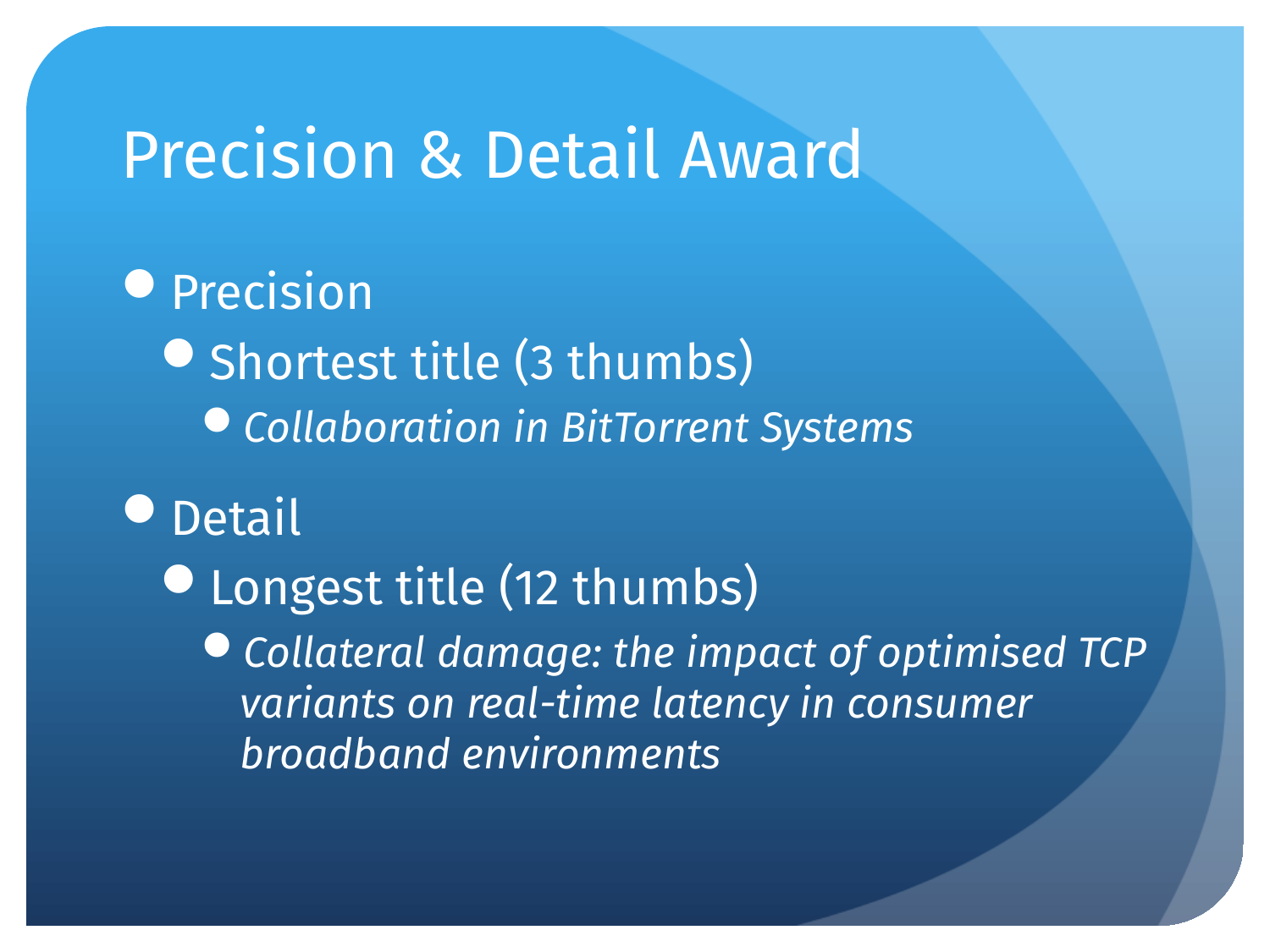

# Precision & Detail Award
Precision
Shortest title (3 thumbs)
Collaboration in BitTorrent Systems
Detail
Longest title (12 thumbs)
Collateral damage: the impact of optimised TCP variants on real-time latency in consumer broadband environments